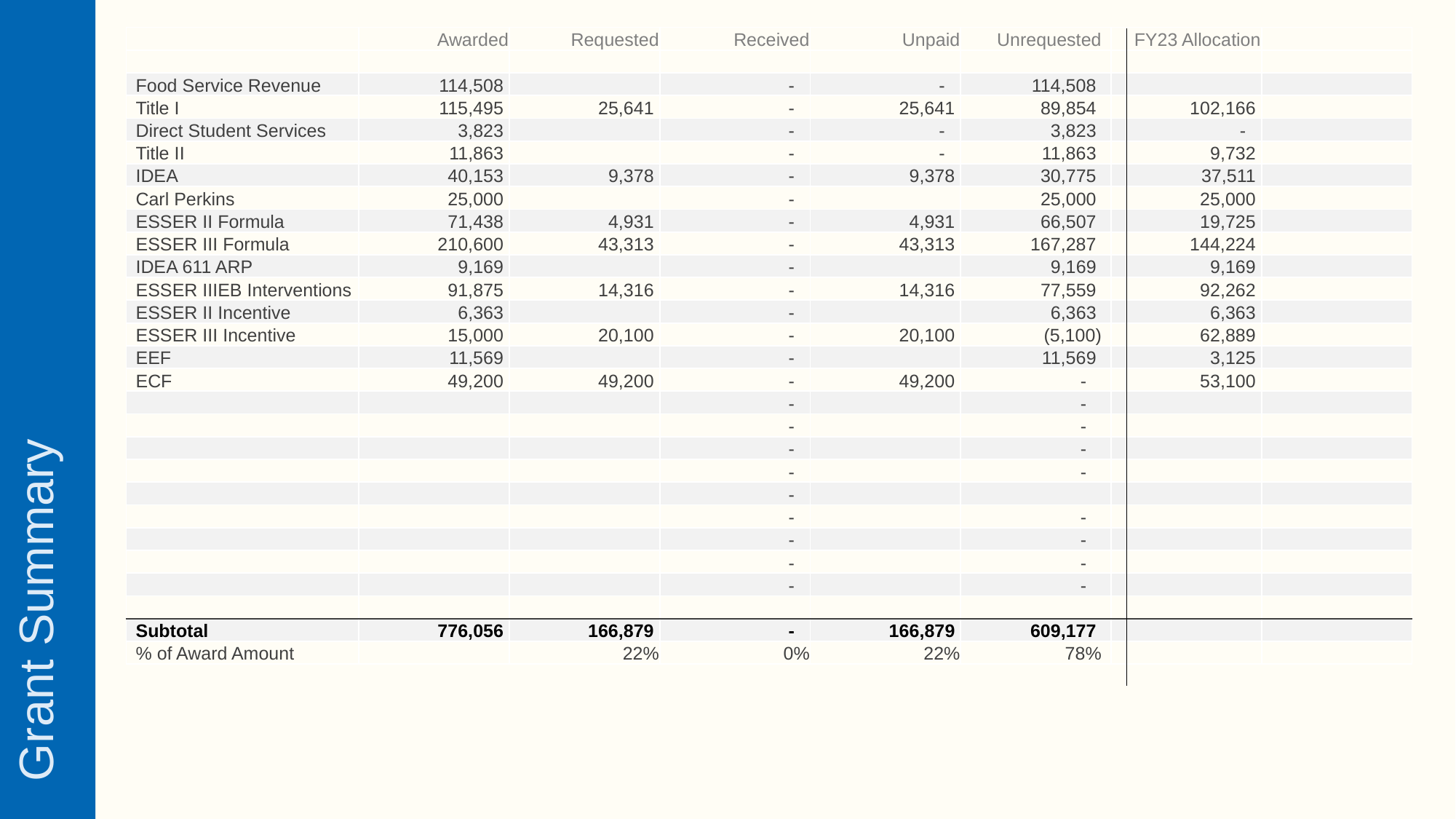

Grant Summary
|  | Awarded | Requested | Received | Unpaid | Unrequested | FY23 Allocation |  |
| --- | --- | --- | --- | --- | --- | --- | --- |
|  |  |  |  |  |  |  |  |
| Food Service Revenue | 114,508 |  | - | - | 114,508 |  |  |
| Title I | 115,495 | 25,641 | - | 25,641 | 89,854 | 102,166 |  |
| Direct Student Services | 3,823 |  | - | - | 3,823 | - |  |
| Title II | 11,863 |  | - | - | 11,863 | 9,732 |  |
| IDEA | 40,153 | 9,378 | - | 9,378 | 30,775 | 37,511 |  |
| Carl Perkins | 25,000 |  | - |  | 25,000 | 25,000 |  |
| ESSER II Formula | 71,438 | 4,931 | - | 4,931 | 66,507 | 19,725 |  |
| ESSER III Formula | 210,600 | 43,313 | - | 43,313 | 167,287 | 144,224 |  |
| IDEA 611 ARP | 9,169 |  | - |  | 9,169 | 9,169 |  |
| ESSER IIIEB Interventions | 91,875 | 14,316 | - | 14,316 | 77,559 | 92,262 |  |
| ESSER II Incentive | 6,363 |  | - |  | 6,363 | 6,363 |  |
| ESSER III Incentive | 15,000 | 20,100 | - | 20,100 | (5,100) | 62,889 |  |
| EEF | 11,569 |  | - |  | 11,569 | 3,125 |  |
| ECF | 49,200 | 49,200 | - | 49,200 | - | 53,100 |  |
|  |  |  | - |  | - |  |  |
|  |  |  | - |  | - |  |  |
|  |  |  | - |  | - |  |  |
|  |  |  | - |  | - |  |  |
|  |  |  | - |  |  |  |  |
|  |  |  | - |  | - |  |  |
|  |  |  | - |  | - |  |  |
|  |  |  | - |  | - |  |  |
|  |  |  | - |  | - |  |  |
|  |  |  |  |  |  |  |  |
| Subtotal | 776,056 | 166,879 | - | 166,879 | 609,177 |  |  |
| % of Award Amount |  | 22% | 0% | 22% | 78% |  |  |